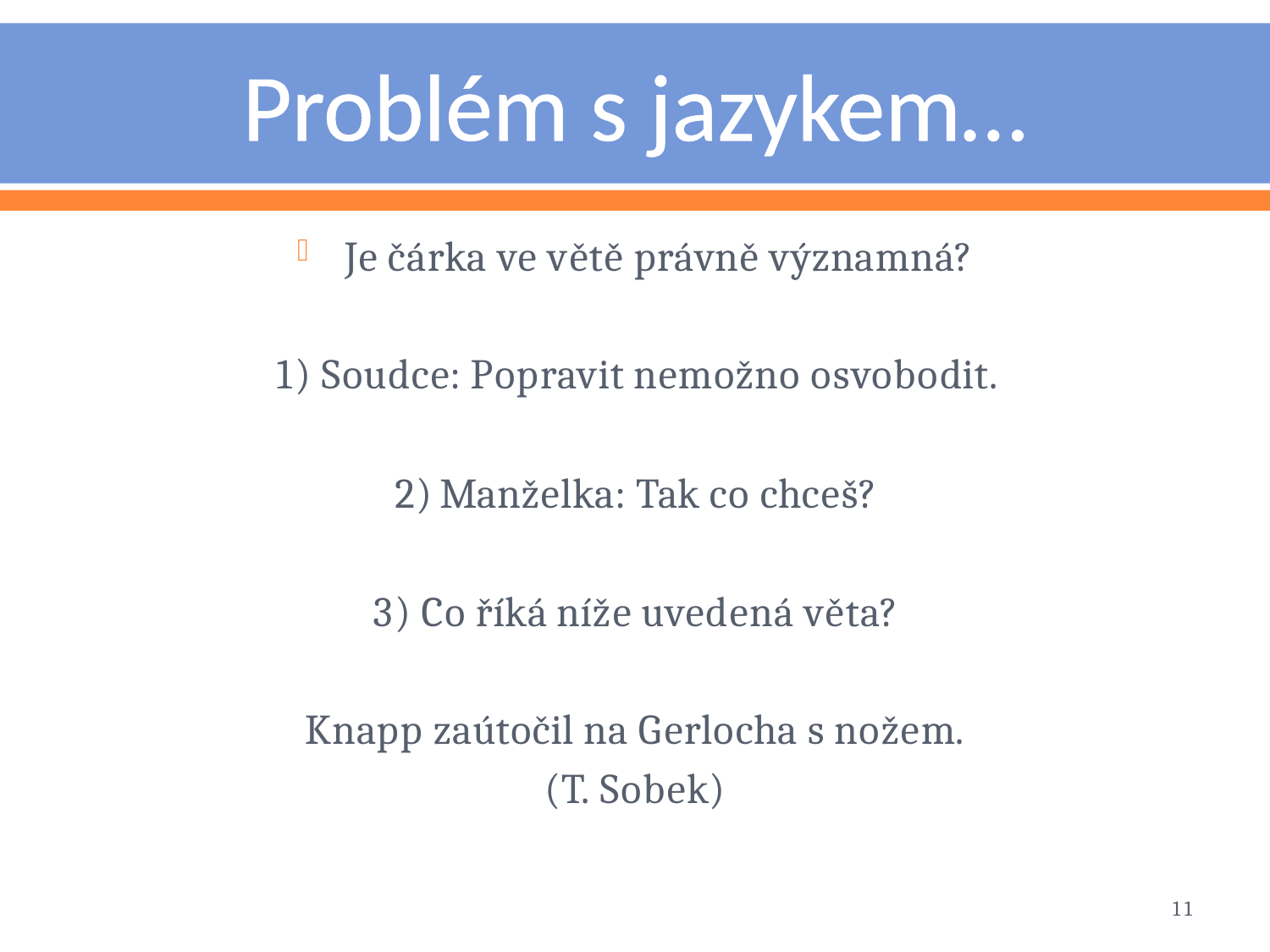

# Problém s jazykem…
Je čárka ve větě právně významná?

1) Soudce: Popravit nemožno osvobodit.

2) Manželka: Tak co chceš?

3) Co říká níže uvedená věta?

Knapp zaútočil na Gerlocha s nožem.
(T. Sobek)

11